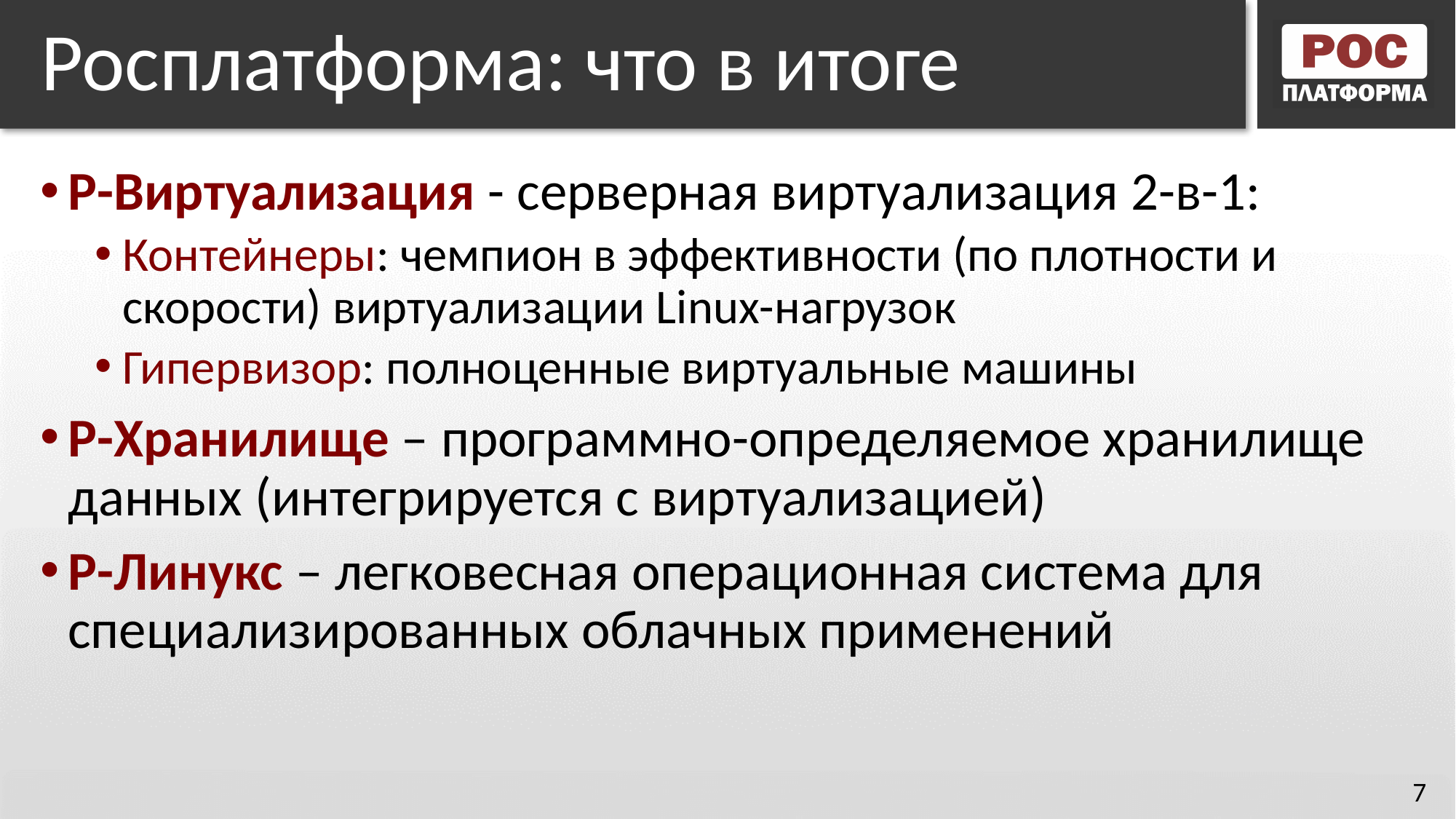

# Росплатформа: что в итоге
Р-Виртуализация - серверная виртуализация 2-в-1:
Контейнеры: чемпион в эффективности (по плотности и скорости) виртуализации Linux-нагрузок
Гипервизор: полноценные виртуальные машины
Р-Хранилище – программно-определяемое хранилище данных (интегрируется с виртуализацией)
Р-Линукс – легковесная операционная система для специализированных облачных применений